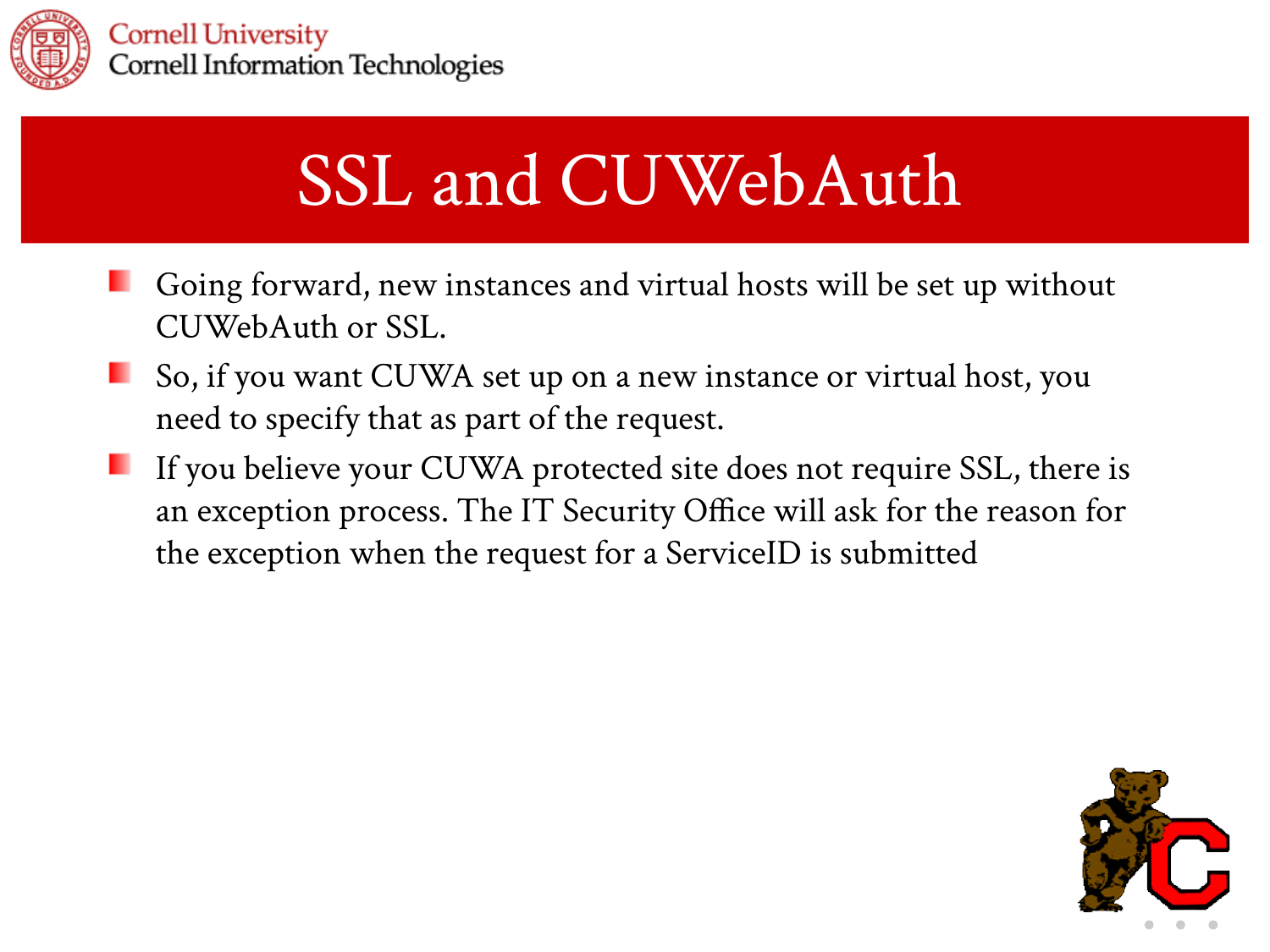

# SSL and CUWebAuth
Going forward, new instances and virtual hosts will be set up without CUWebAuth or SSL.
So, if you want CUWA set up on a new instance or virtual host, you need to specify that as part of the request.
If you believe your CUWA protected site does not require SSL, there is an exception process. The IT Security Office will ask for the reason for the exception when the request for a ServiceID is submitted

10-28-08